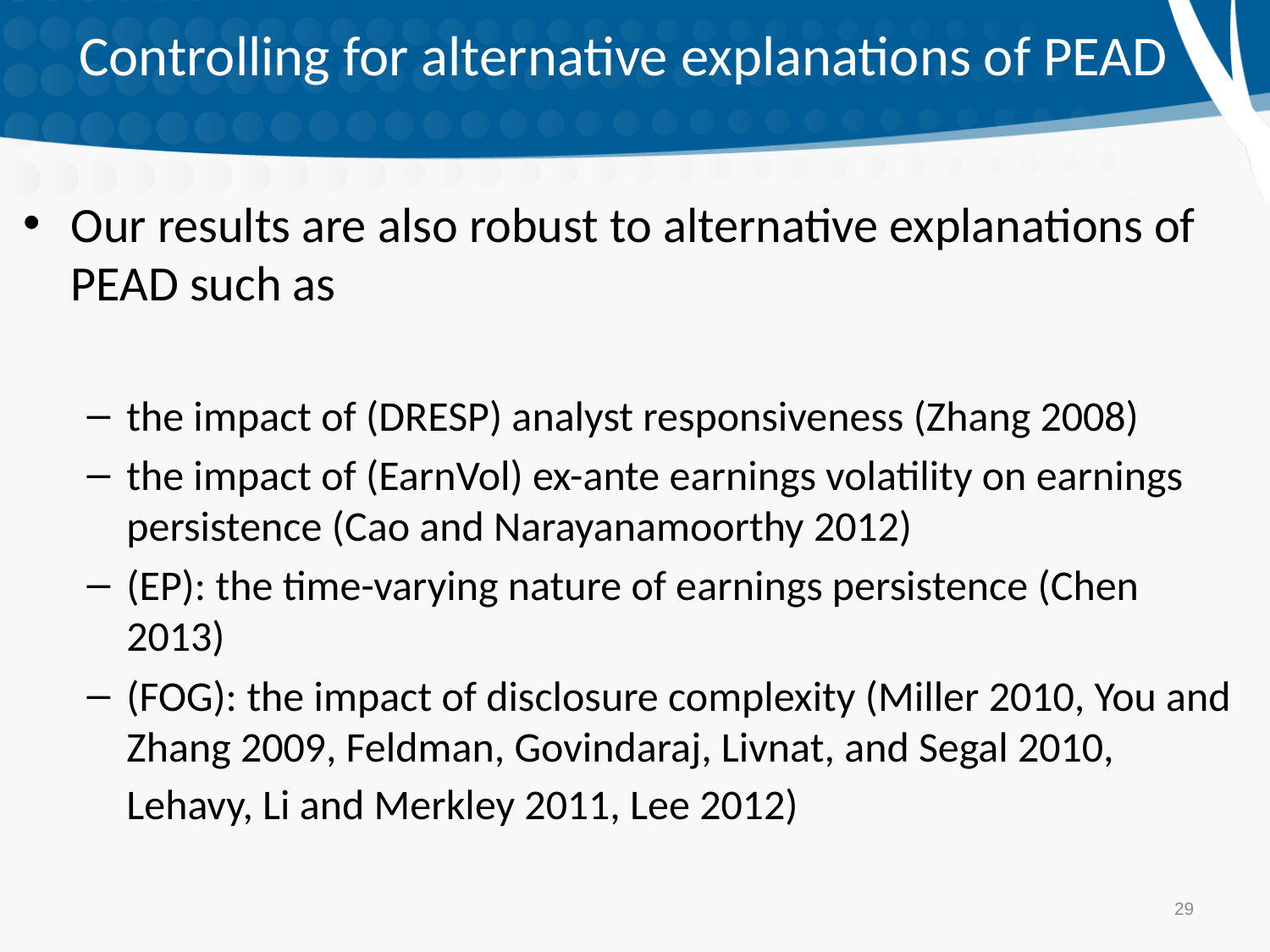

# Controlling for alternative explanations of PEAD
Our results are also robust to alternative explanations of PEAD such as

the impact of (DRESP) analyst responsiveness (Zhang 2008)
the impact of (EarnVol) ex-ante earnings volatility on earnings persistence (Cao and Narayanamoorthy 2012)
(EP): the time-varying nature of earnings persistence (Chen 2013)
(FOG): the impact of disclosure complexity (Miller 2010, You and Zhang 2009, Feldman, Govindaraj, Livnat, and Segal 2010, Lehavy, Li and Merkley 2011, Lee 2012)

29